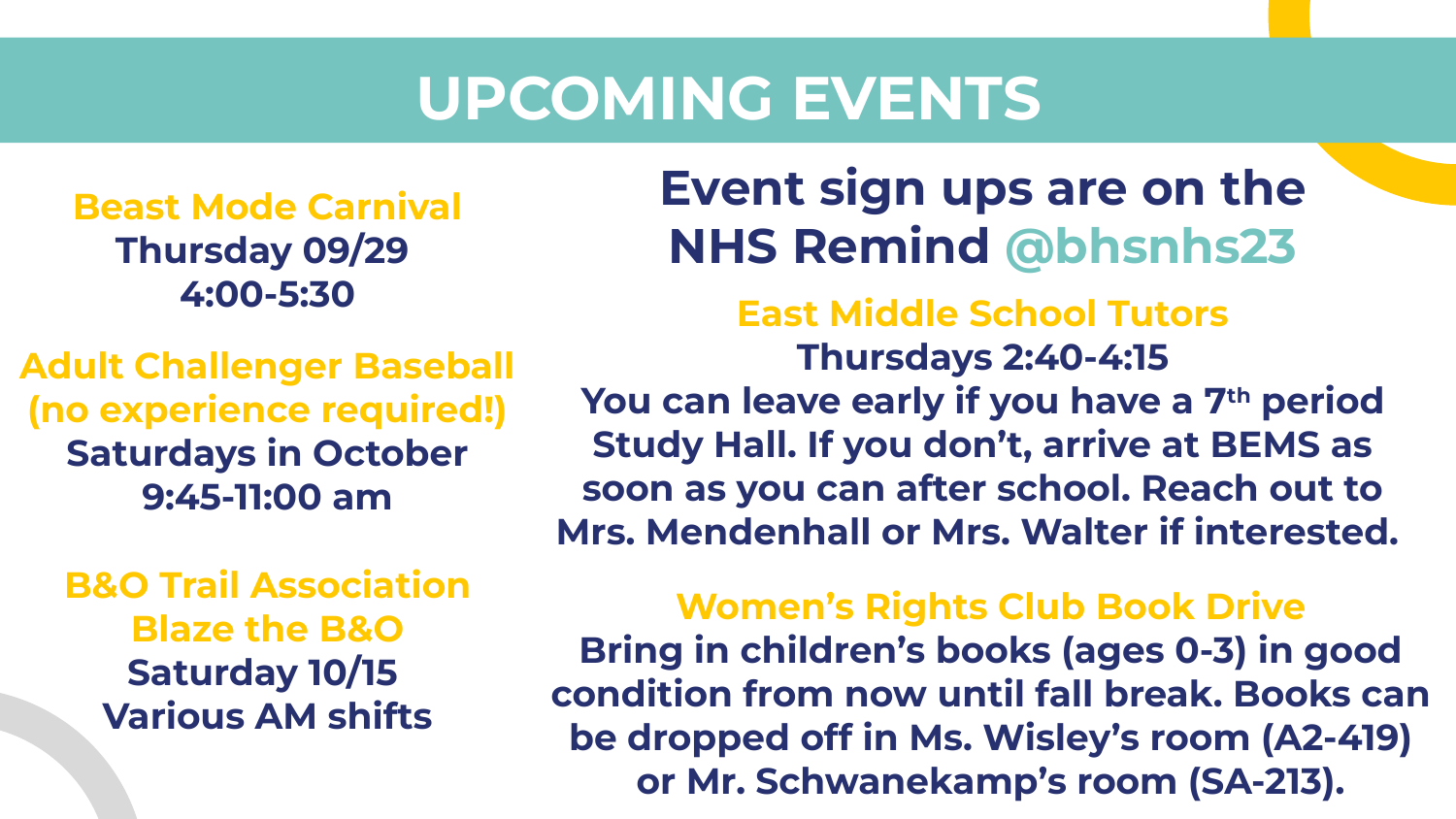

# UPCOMING EVENTS

Event sign ups are on the NHS Remind @bhsnhs23

Beast Mode Carnival
Thursday 09/29
4:00-5:30
East Middle School Tutors
Thursdays 2:40-4:15
You can leave early if you have a 7th period Study Hall. If you don’t, arrive at BEMS as soon as you can after school. Reach out to Mrs. Mendenhall or Mrs. Walter if interested.

Adult Challenger Baseball (no experience required!)
Saturdays in October
9:45-11:00 am

B&O Trail Association Blaze the B&O
Saturday 10/15
Various AM shifts
Women’s Rights Club Book Drive
Bring in children’s books (ages 0-3) in good condition from now until fall break. Books can be dropped off in Ms. Wisley’s room (A2-419) or Mr. Schwanekamp’s room (SA-213).